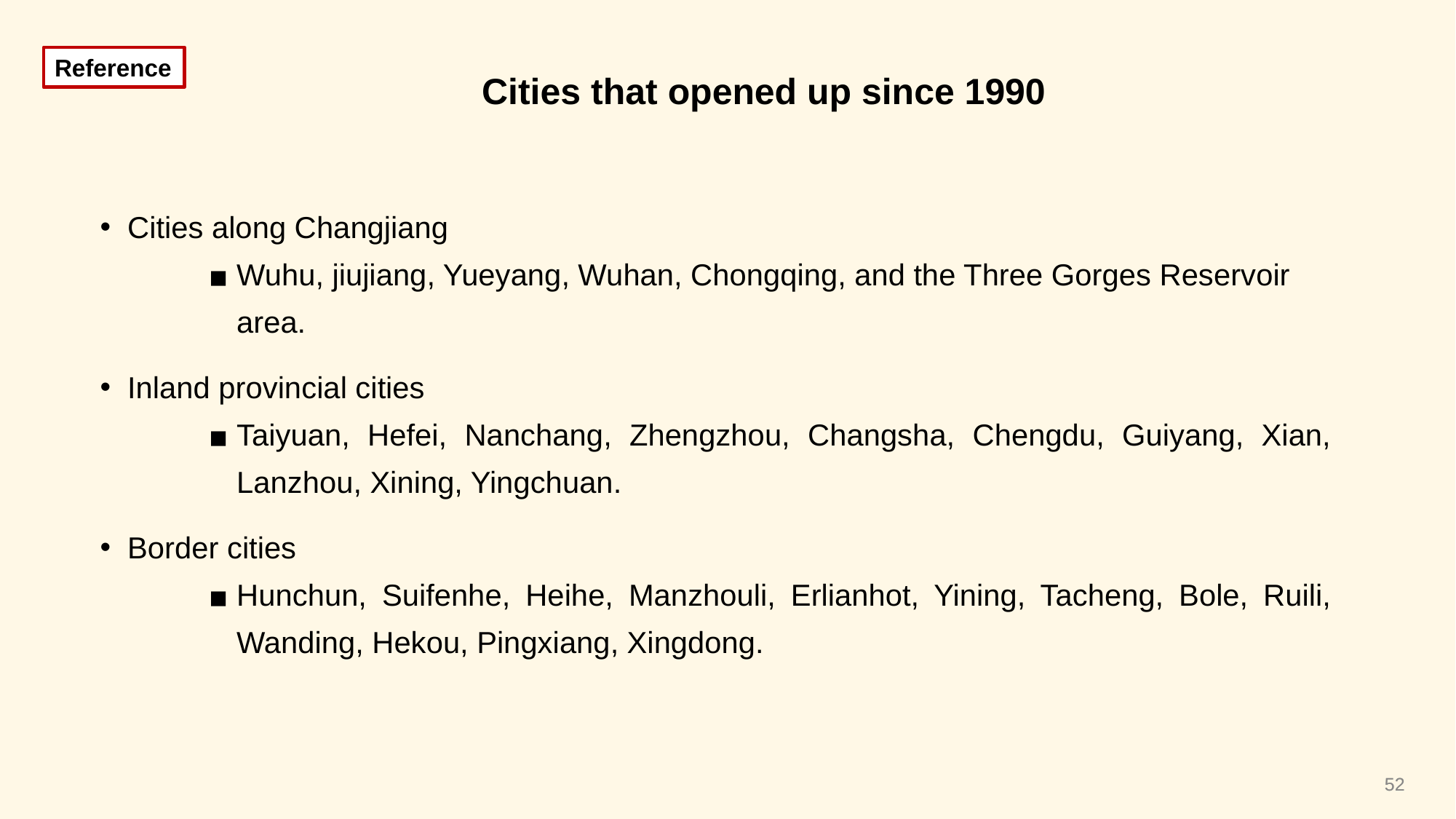

Reference
Cities that opened up since 1990
Cities along Changjiang
Wuhu, jiujiang, Yueyang, Wuhan, Chongqing, and the Three Gorges Reservoir area.
Inland provincial cities
Taiyuan, Hefei, Nanchang, Zhengzhou, Changsha, Chengdu, Guiyang, Xian, Lanzhou, Xining, Yingchuan.
Border cities
Hunchun, Suifenhe, Heihe, Manzhouli, Erlianhot, Yining, Tacheng, Bole, Ruili, Wanding, Hekou, Pingxiang, Xingdong.